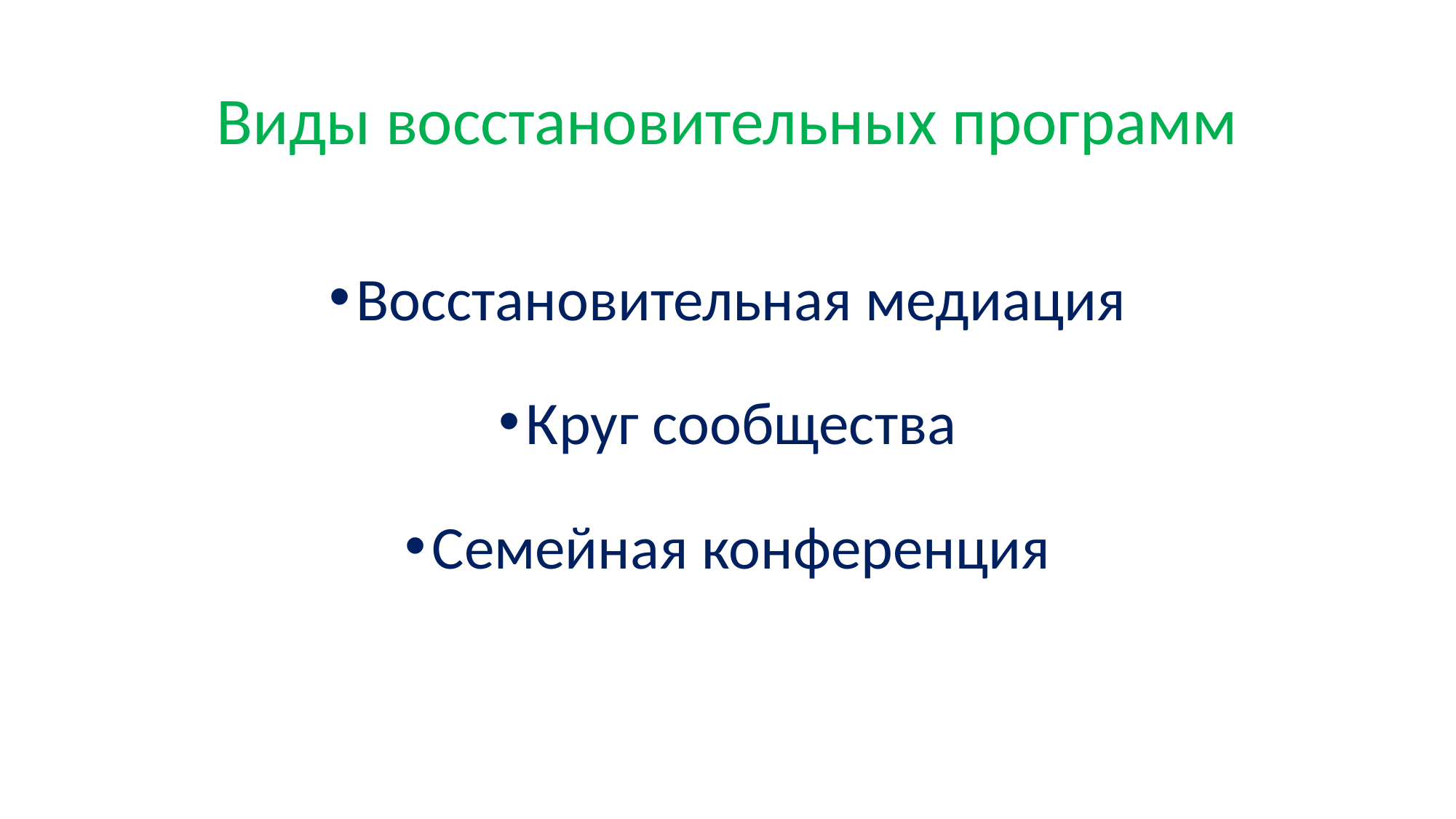

# Виды восстановительных программ
Восстановительная медиация
Круг сообщества
Семейная конференция